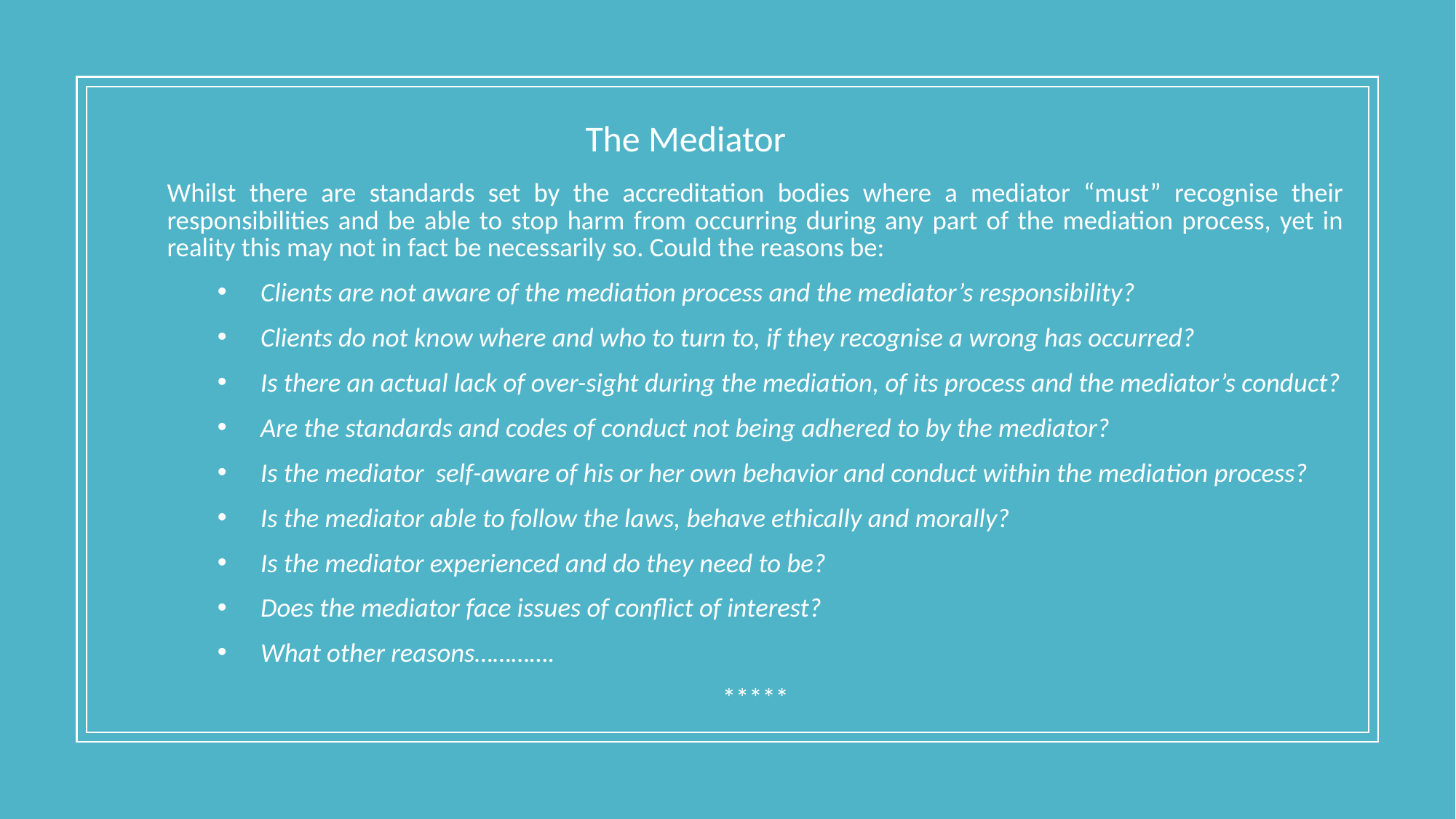

The Mediator
Whilst there are standards set by the accreditation bodies where a mediator “must” recognise their responsibilities and be able to stop harm from occurring during any part of the mediation process, yet in reality this may not in fact be necessarily so. Could the reasons be:
Clients are not aware of the mediation process and the mediator’s responsibility?
Clients do not know where and who to turn to, if they recognise a wrong has occurred?
Is there an actual lack of over-sight during the mediation, of its process and the mediator’s conduct?
Are the standards and codes of conduct not being adhered to by the mediator?
Is the mediator  self-aware of his or her own behavior and conduct within the mediation process?
Is the mediator able to follow the laws, behave ethically and morally?
Is the mediator experienced and do they need to be?
Does the mediator face issues of conflict of interest?
What other reasons………….
*****